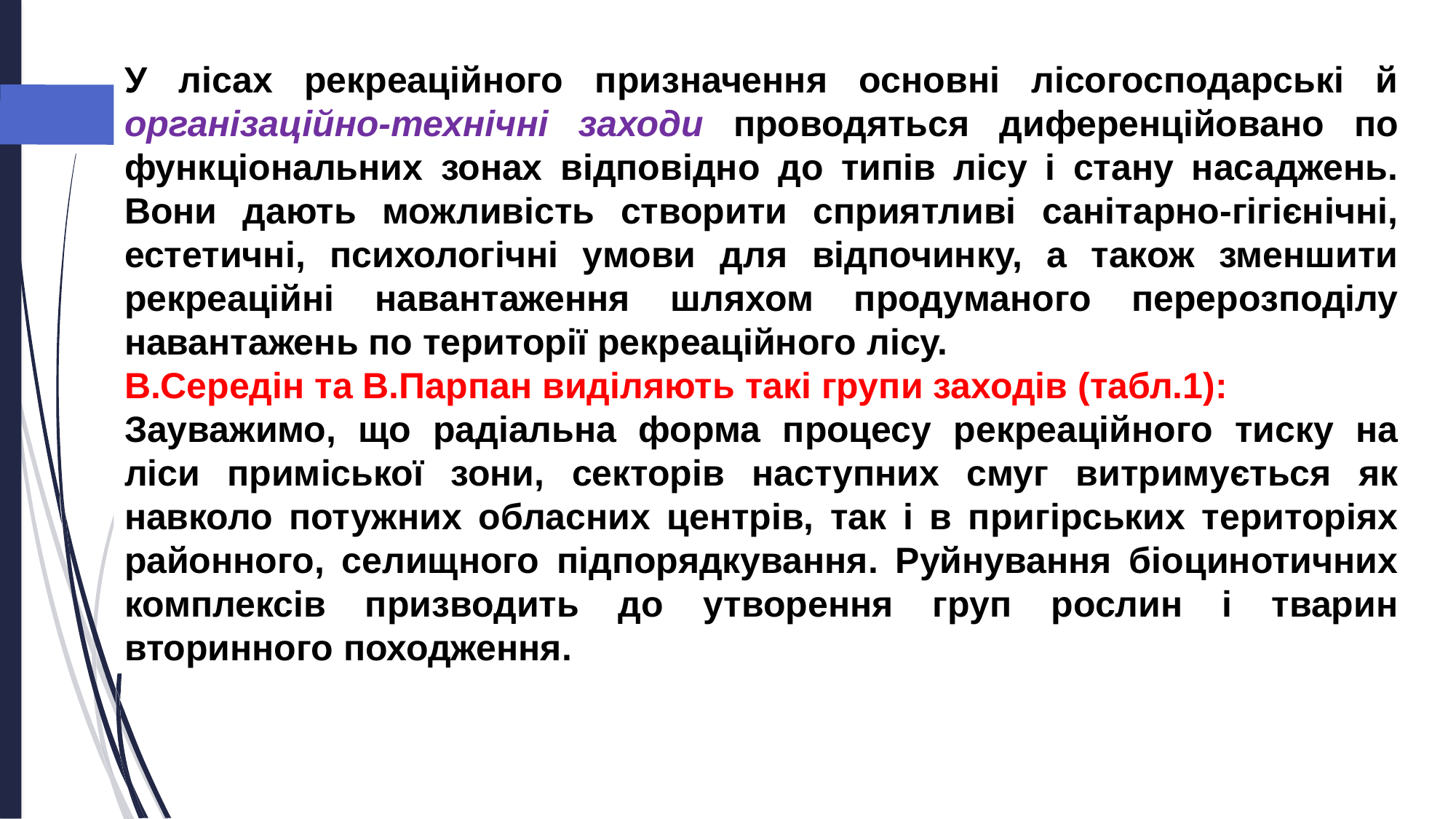

У лісах рекреаційного призначення основні лісогосподарські й організаційно-технічні заходи проводяться диференційовано по функціональних зонах відповідно до типів лісу і стану насаджень. Вони дають можливість створити сприятливі санітарно-гігієнічні, естетичні, психологічні умови для відпочинку, а також зменшити рекреаційні навантаження шляхом продуманого перерозподілу навантажень по території рекреаційного лісу.
В.Середін та В.Парпан виділяють такі групи заходів (табл.1):
Зауважимо, що радіальна форма процесу рекреаційного тиску на ліси приміської зони, секторів наступних смуг витримується як навколо потужних обласних центрів, так і в пригірських територіях районного, селищного підпорядкування. Руйнування біоцинотичних комплексів призводить до утворення груп рослин і тварин вторинного походження.